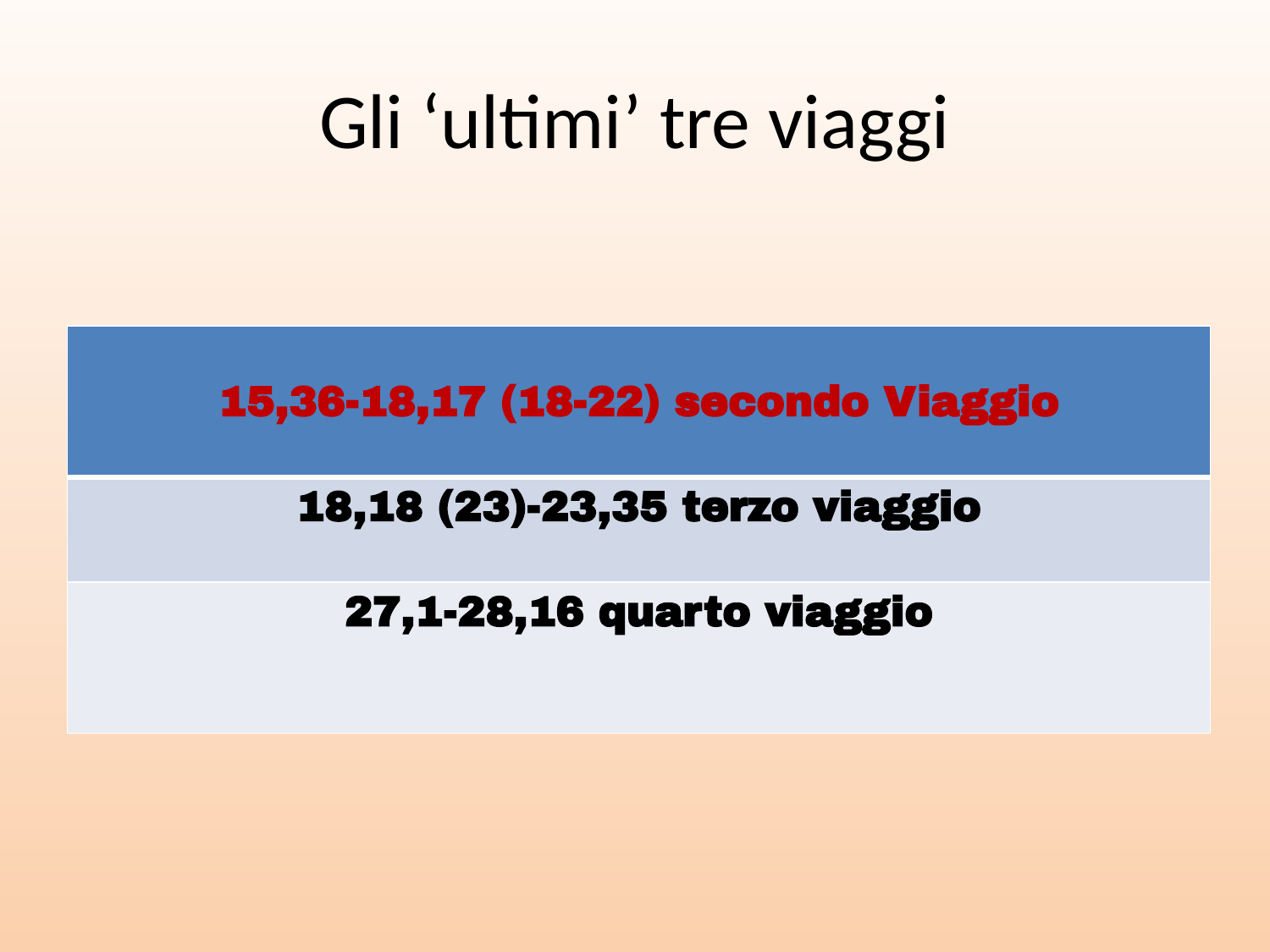

# Gli ‘ultimi’ tre viaggi
| 15,36-18,17 (18-22) secondo Viaggio |
| --- |
| 18,18 (23)-23,35 terzo viaggio |
| 27,1-28,16 quarto viaggio |